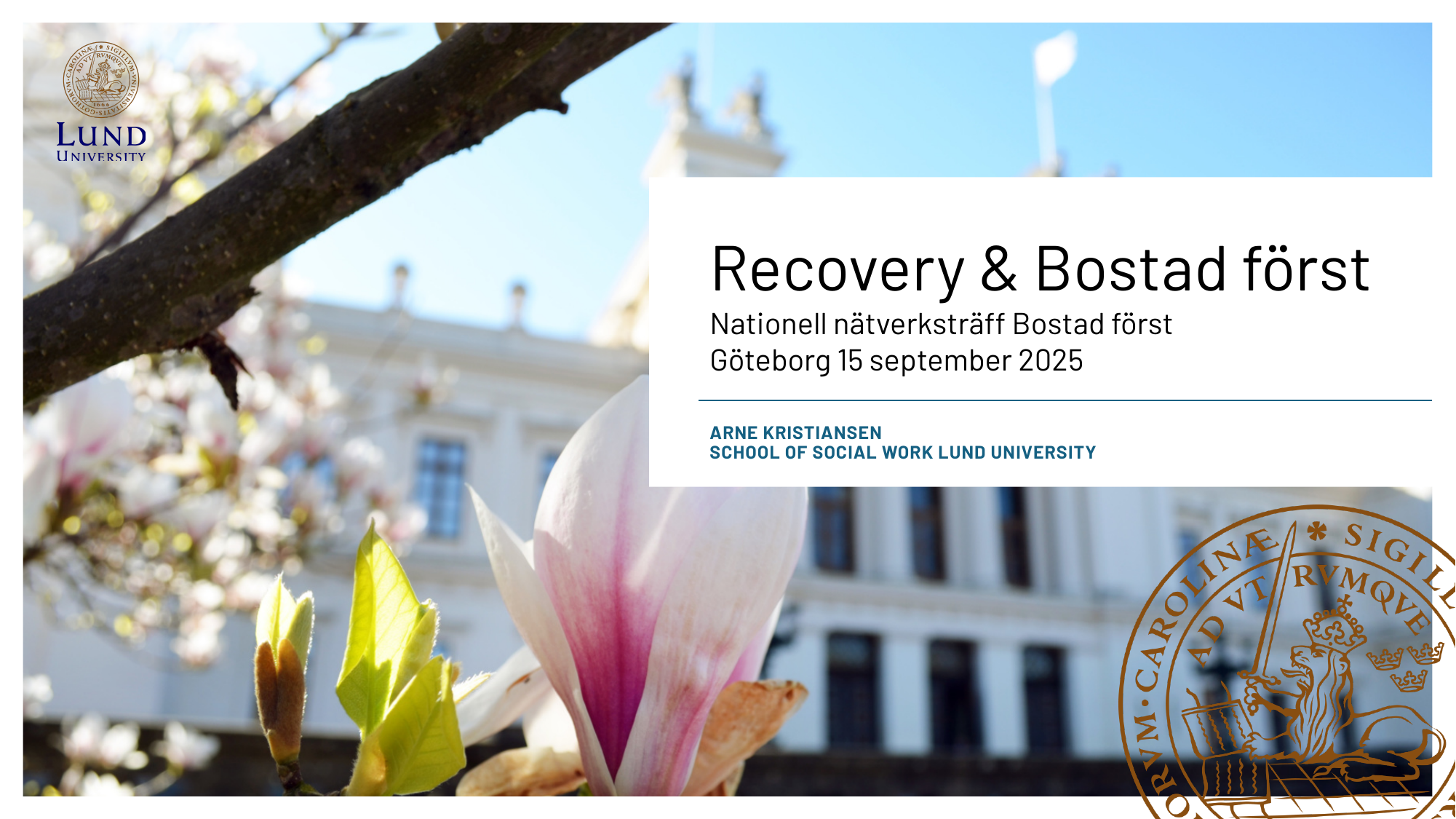

# Recovery & Bostad först Nationell nätverksträff Bostad först Göteborg 15 september 2025
Arne Kristiansen
School of Social work lund university